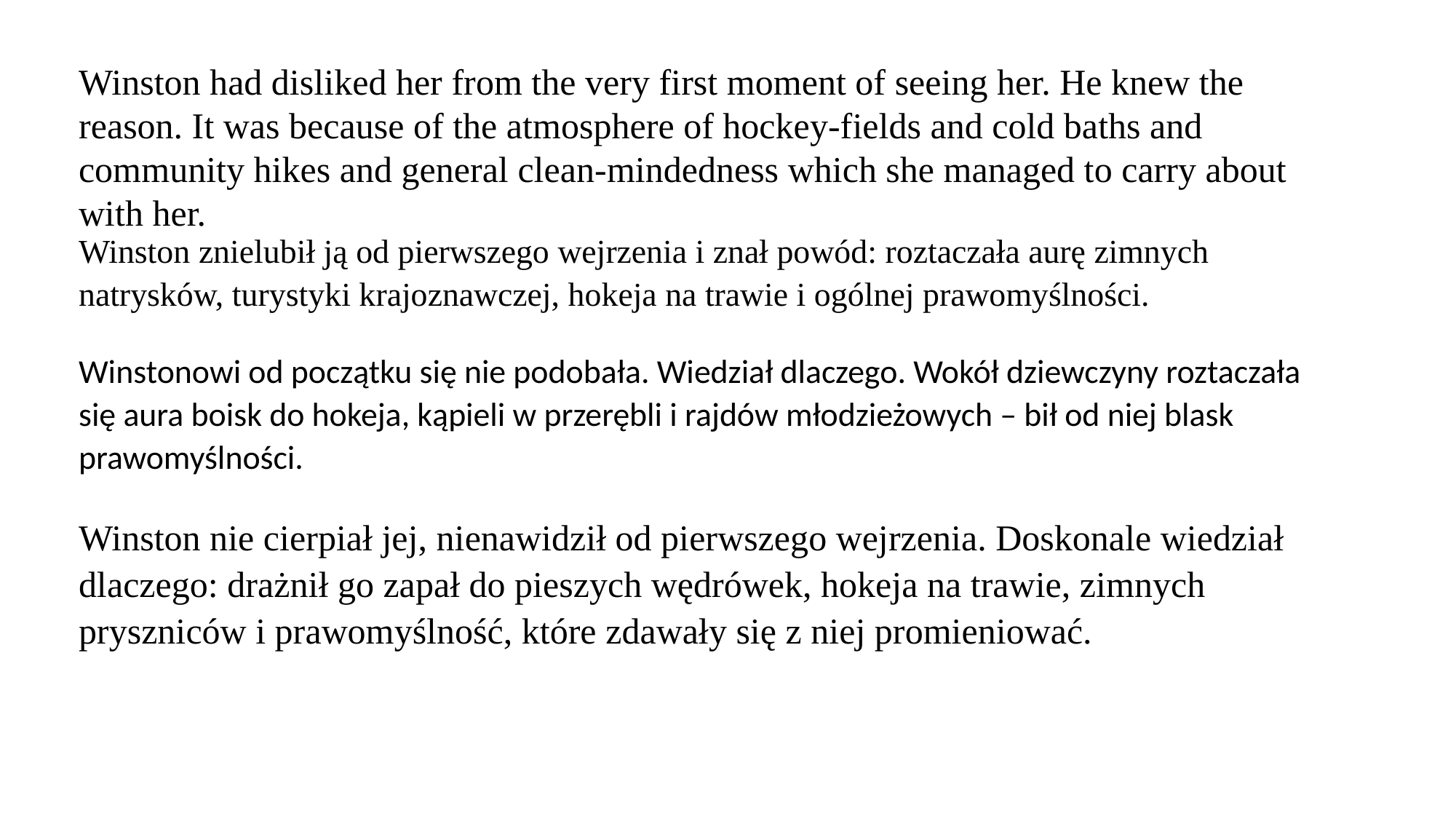

Winston had disliked her from the very first moment of seeing her. He knew the reason. It was because of the atmosphere of hockey-fields and cold baths and community hikes and general clean-mindedness which she managed to carry about with her.
Winston znielubił ją od pierwszego wejrzenia i znał powód: roztaczała aurę zimnych natrysków, turystyki krajoznawczej, hokeja na trawie i ogólnej prawomyślności.
Winstonowi od początku się nie podobała. Wiedział dlaczego. Wokół dziewczyny roztaczała się aura boisk do hokeja, kąpieli w przerębli i rajdów młodzieżowych – bił od niej blask prawomyślności.
Winston nie cierpiał jej, nienawidził od pierwszego wejrzenia. Doskonale wiedział dlaczego: drażnił go zapał do pieszych wędrówek, hokeja na trawie, zimnych pryszniców i prawomyślność, które zdawały się z niej promieniować.